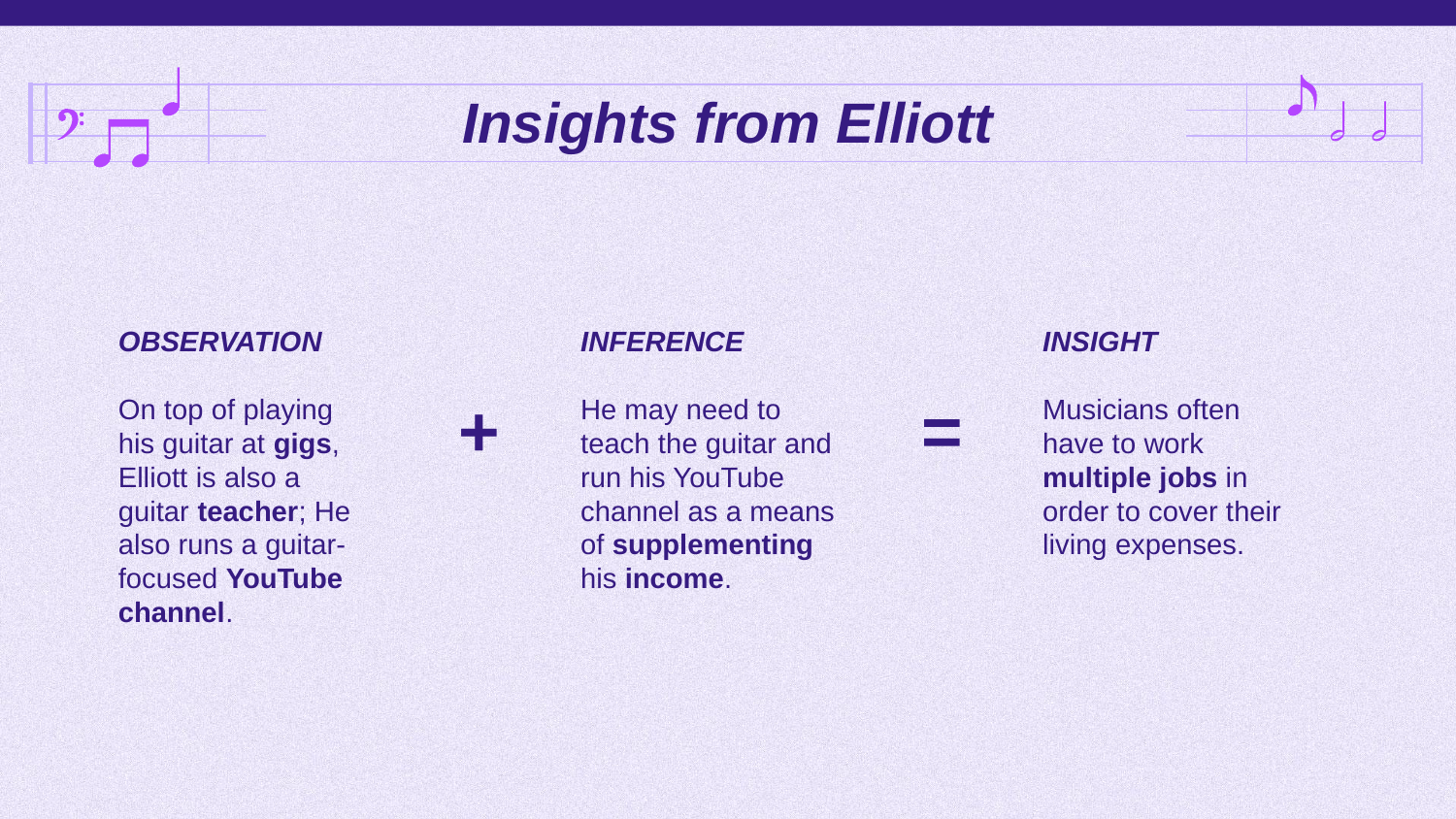

# Insights from Elliott

OBSERVATION

On top of playing his guitar at gigs, Elliott is also a guitar teacher; He also runs a guitar-focused YouTube channel.

INFERENCE

He may need to teach the guitar and run his YouTube channel as a means of supplementing his income.

INSIGHT

Musicians often have to work multiple jobs in order to cover their living expenses.

+
=